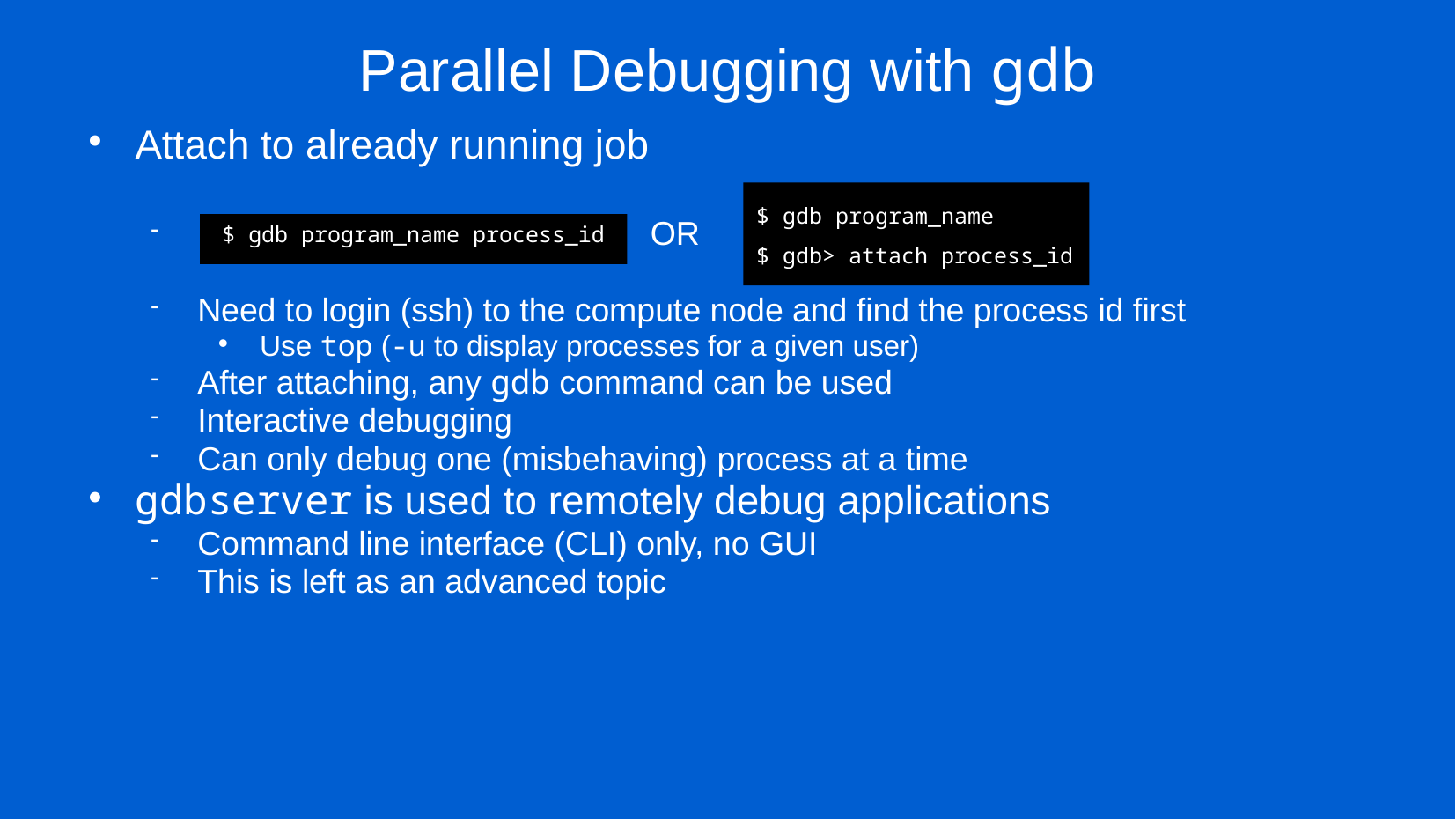

# Parallel Debugging with gdb
Attach to already running job

                                                 OR

Need to login (ssh) to the compute node and find the process id first
Use top (-u to display processes for a given user)
After attaching, any gdb command can be used
Interactive debugging
Can only debug one (misbehaving) process at a time
gdbserver is used to remotely debug applications
Command line interface (CLI) only, no GUI
This is left as an advanced topic

$ gdb program_name
$ gdb> attach process_id
$ gdb program_name process_id